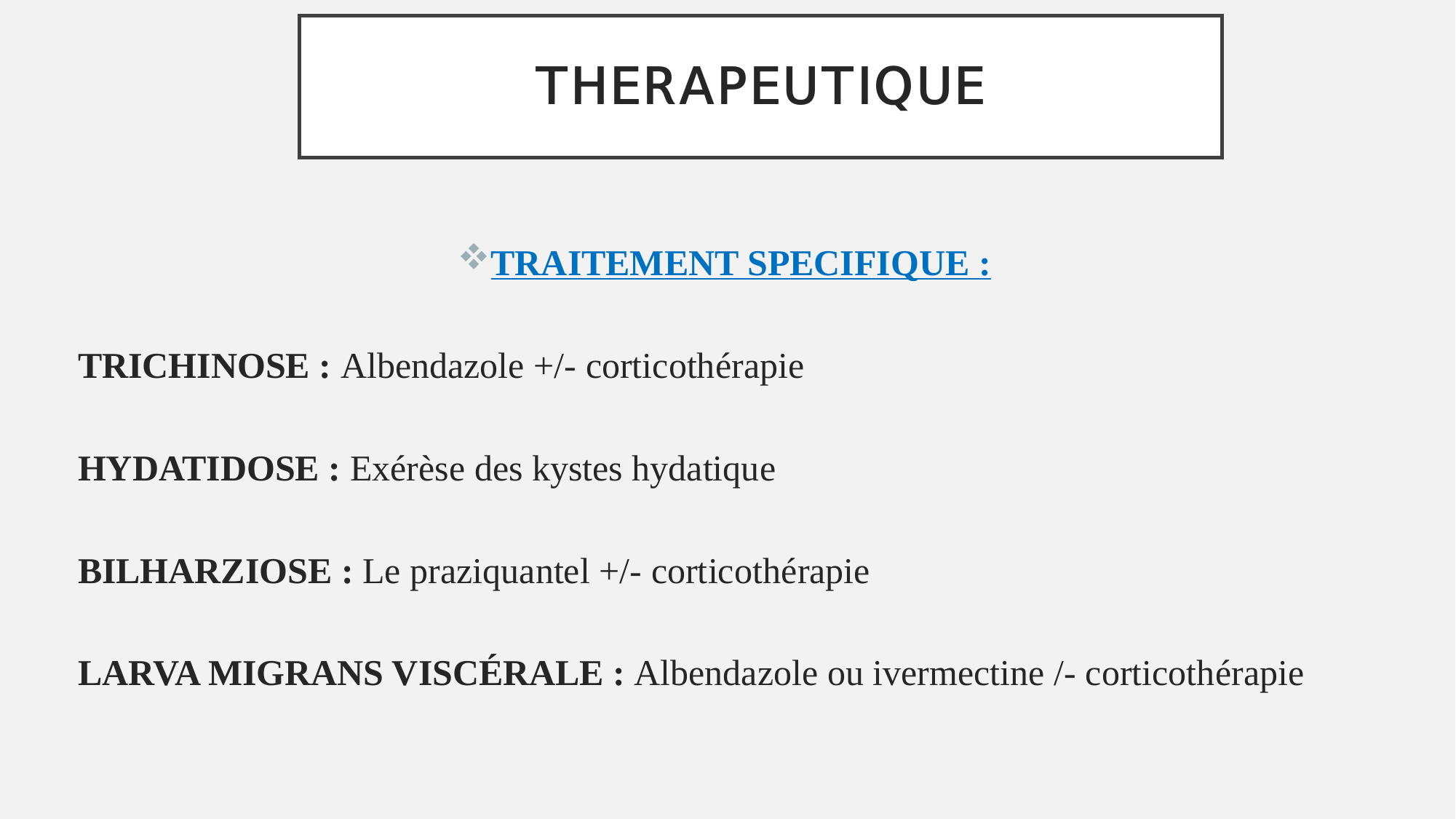

THERAPEUTIQUE
TRAITEMENT SPECIFIQUE :
TRICHINOSE : Albendazole +/- corticothérapie
HYDATIDOSE : Exérèse des kystes hydatique
BILHARZIOSE : Le praziquantel +/- corticothérapie
LARVA MIGRANS VISCÉRALE : Albendazole ou ivermectine /- corticothérapie